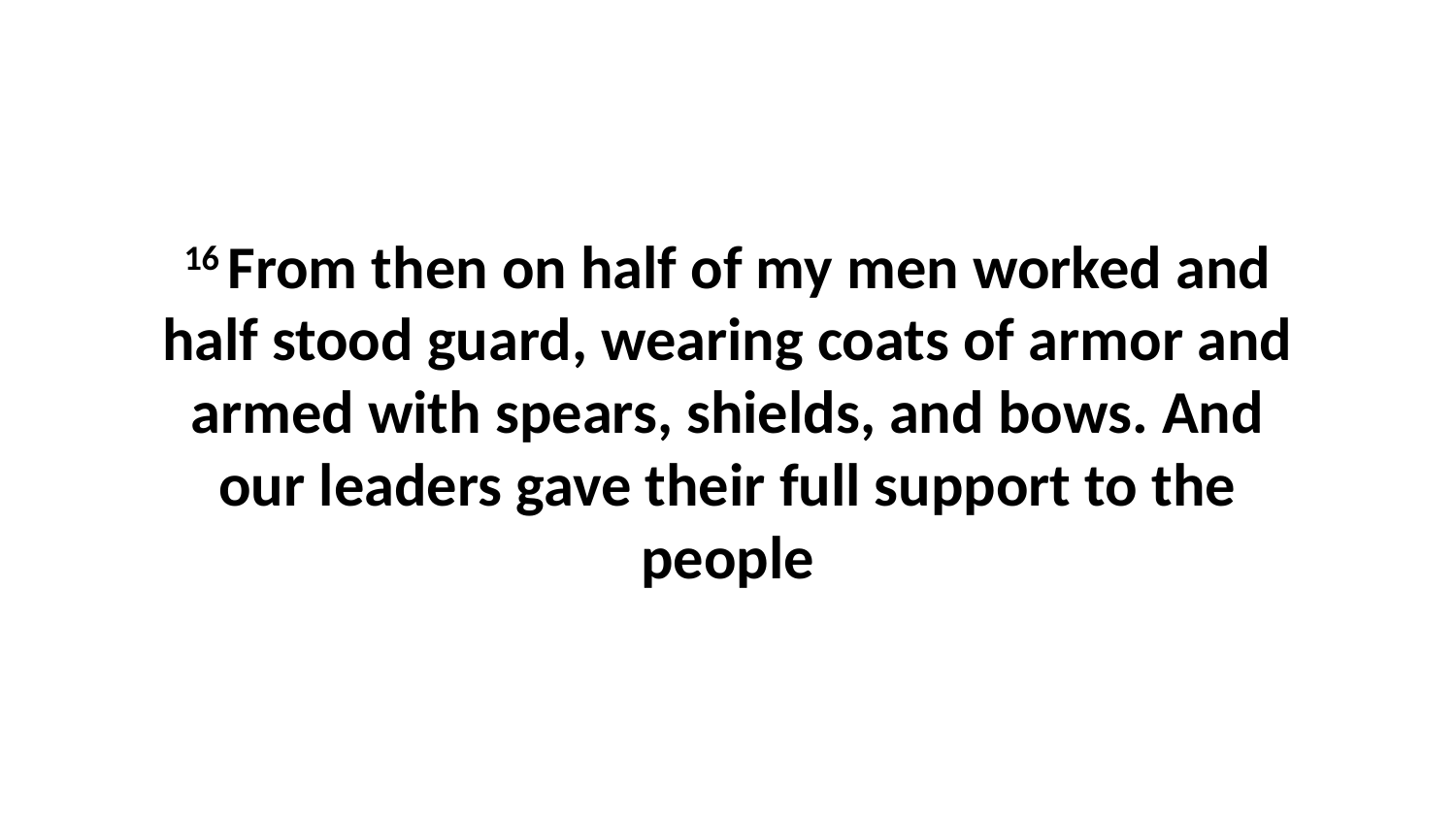

16 From then on half of my men worked and half stood guard, wearing coats of armor and armed with spears, shields, and bows. And our leaders gave their full support to the people